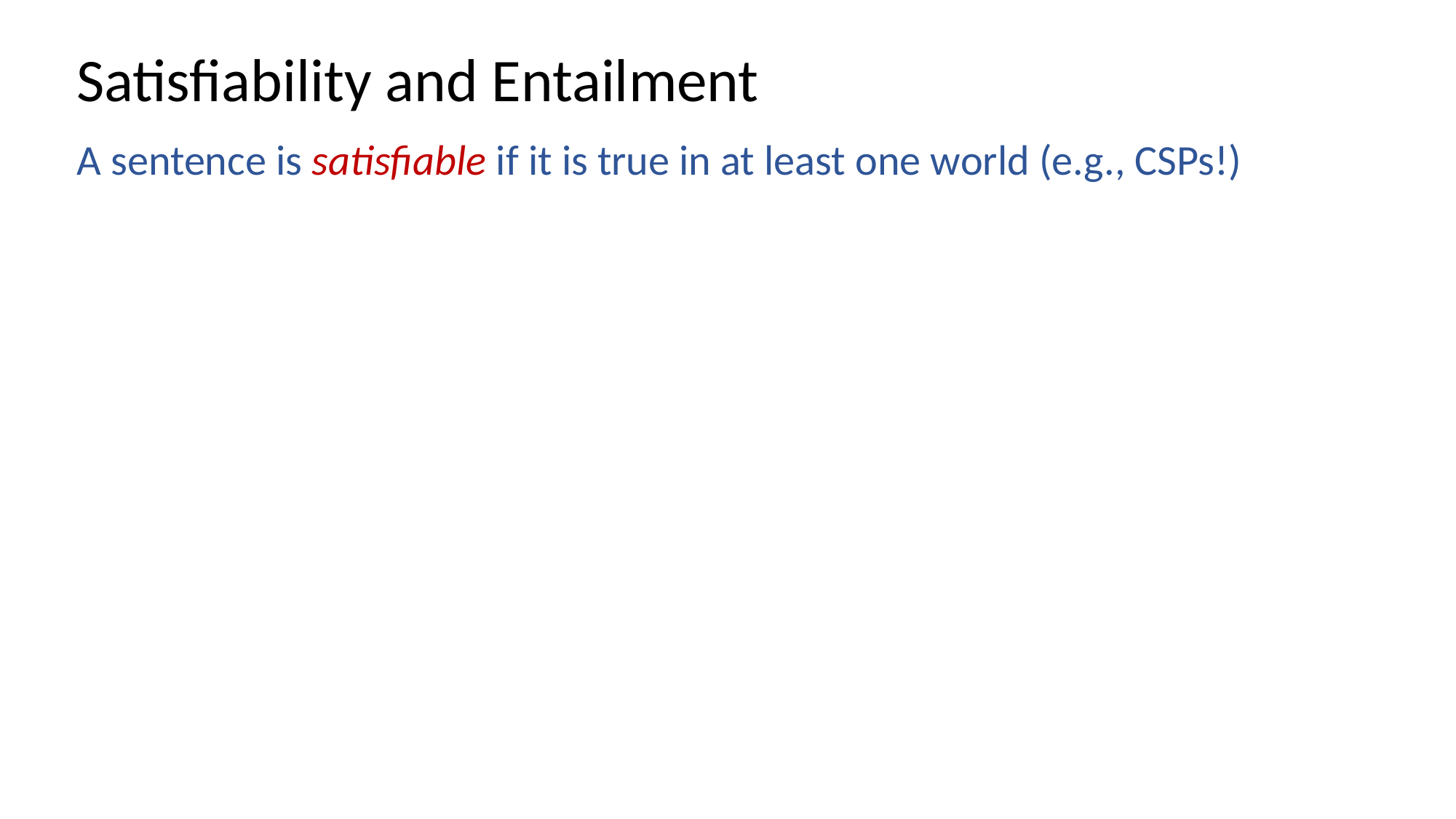

# Satisfiability and Entailment
A sentence is satisfiable if it is true in at least one world (e.g., CSPs!)